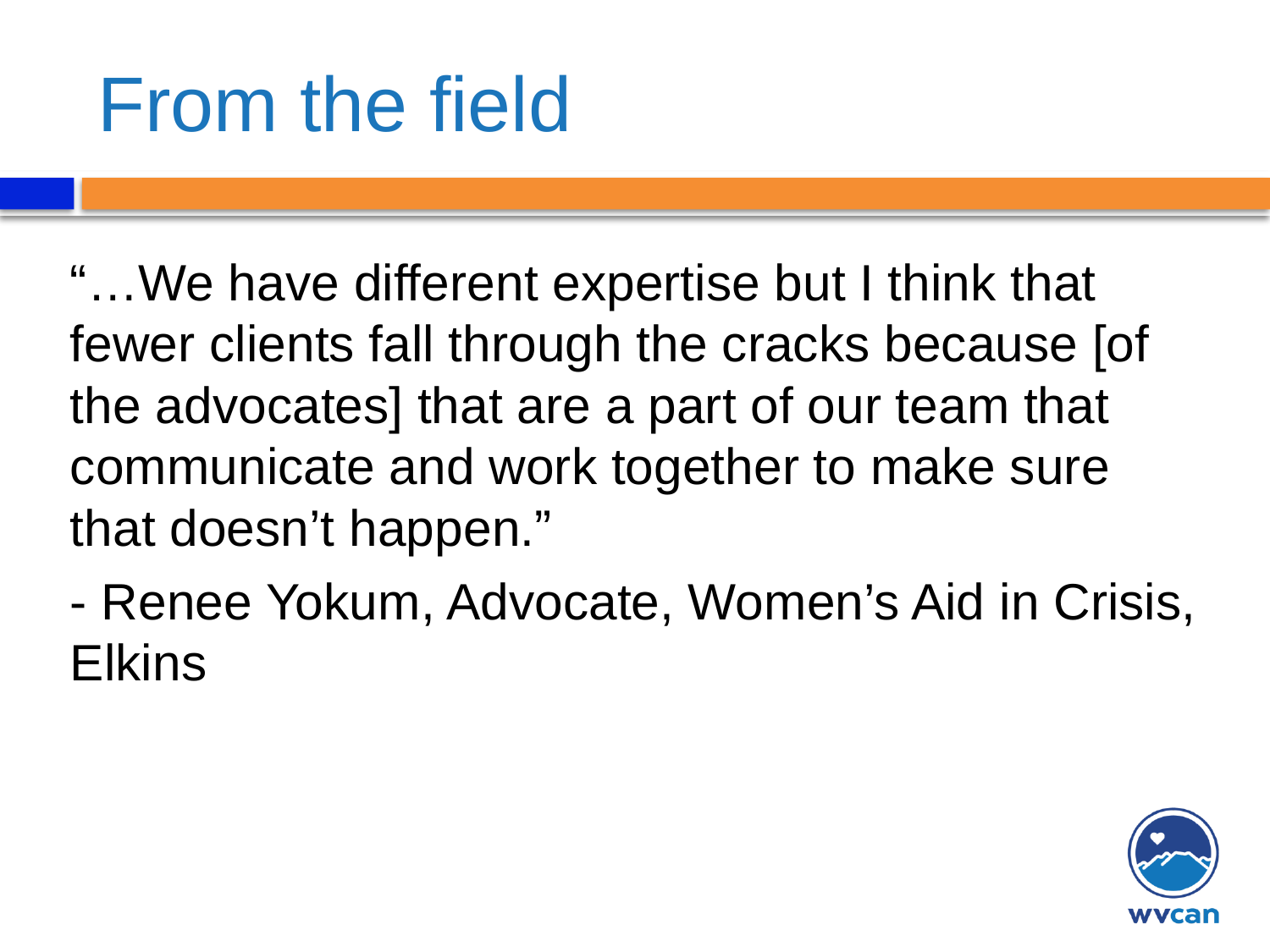

# From the field
“…We have different expertise but I think that fewer clients fall through the cracks because [of the advocates] that are a part of our team that communicate and work together to make sure that doesn’t happen.”
- Renee Yokum, Advocate, Women’s Aid in Crisis, Elkins